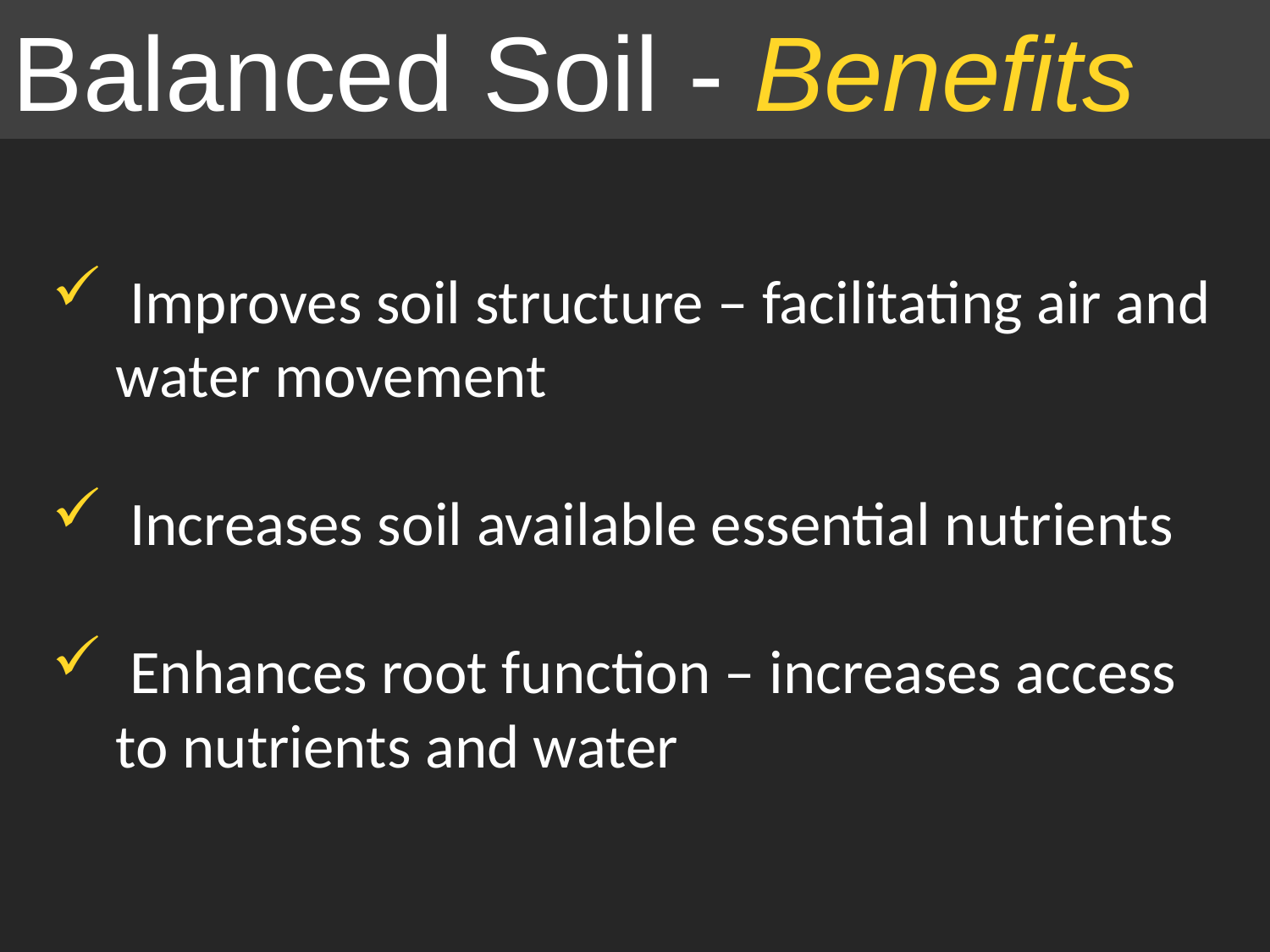

Balanced Soil - Benefits

 Improves soil structure – facilitating air and water movement

 Increases soil available essential nutrients

 Enhances root function – increases access to nutrients and water